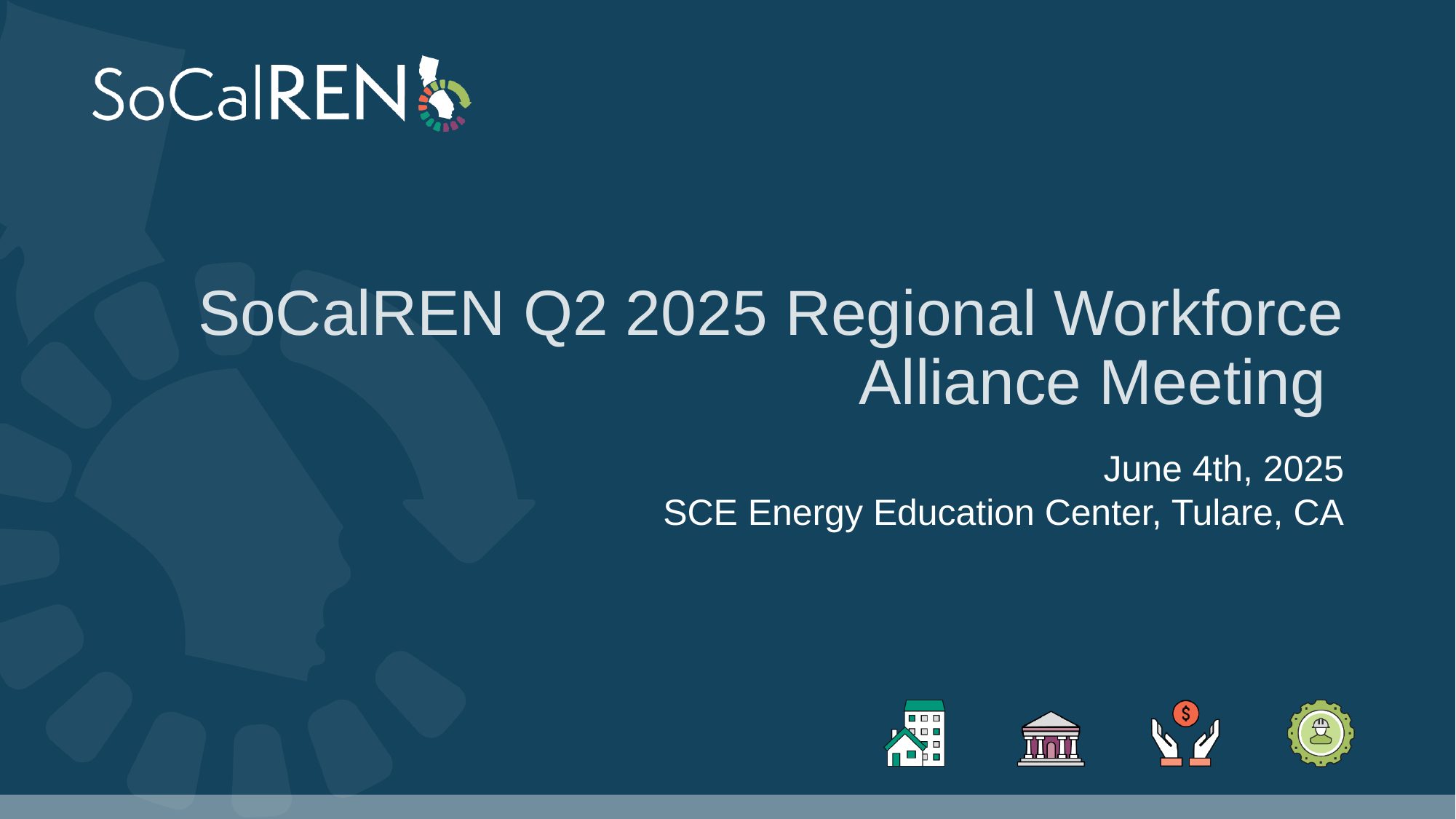

# SoCalREN Q2 2025 Regional Workforce Alliance Meeting
June 4th, 2025
SCE Energy Education Center, Tulare, CA